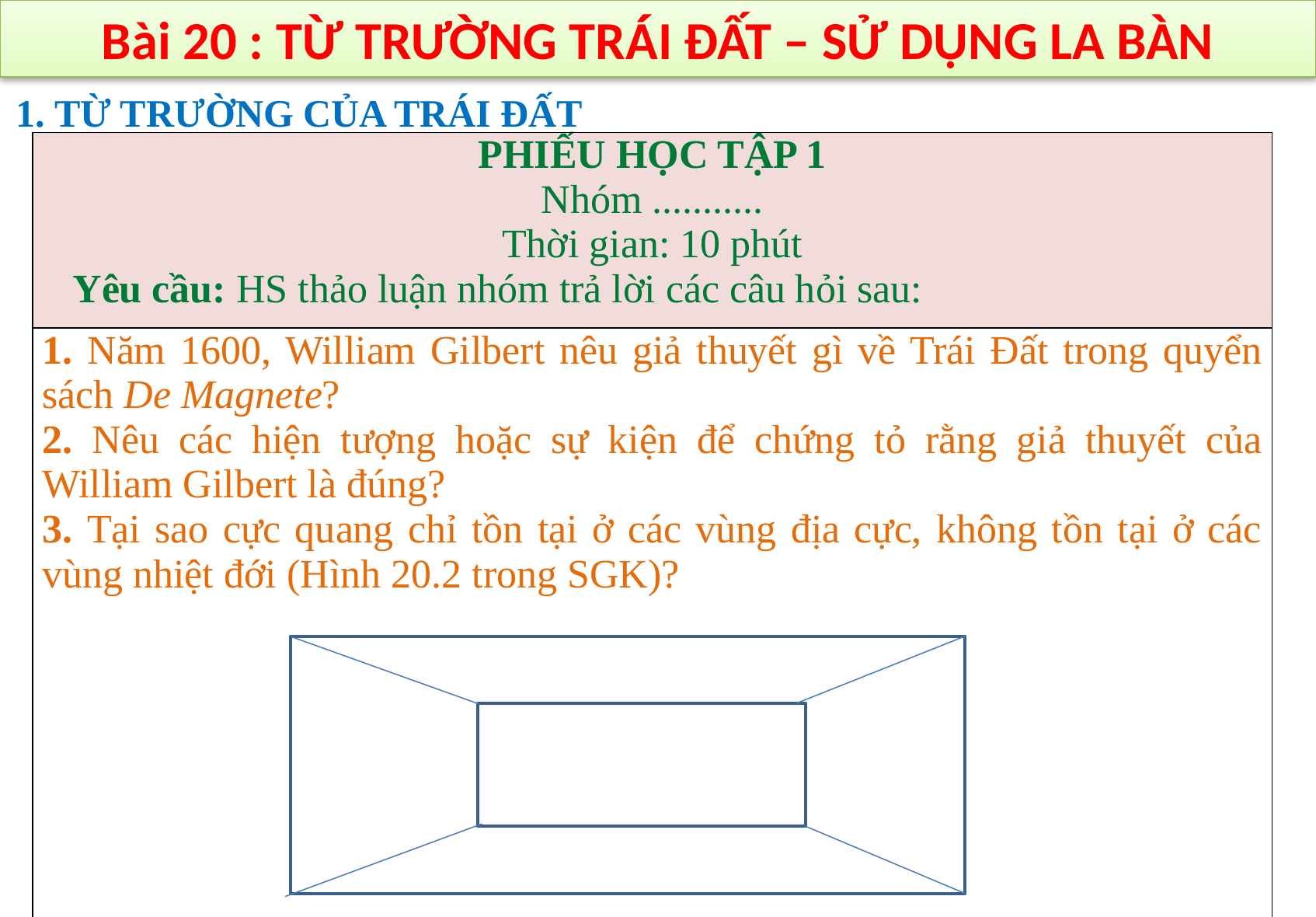

Bài 20 : TỪ TRƯỜNG TRÁI ĐẤT – SỬ DỤNG LA BÀN
1. TỪ TRƯỜNG CỦA TRÁI ĐẤT
| PHIẾU HỌC TẬP 1 Nhóm ........... Thời gian: 10 phút Yêu cầu: HS thảo luận nhóm trả lời các câu hỏi sau: |
| --- |
| 1. Năm 1600, William Gilbert nêu giả thuyết gì về Trái Đất trong quyển sách De Magnete? 2. Nêu các hiện tượng hoặc sự kiện để chứng tỏ rằng giả thuyết của William Gilbert là đúng? 3. Tại sao cực quang chỉ tồn tại ở các vùng địa cực, không tồn tại ở các vùng nhiệt đới (Hình 20.2 trong SGK)? |